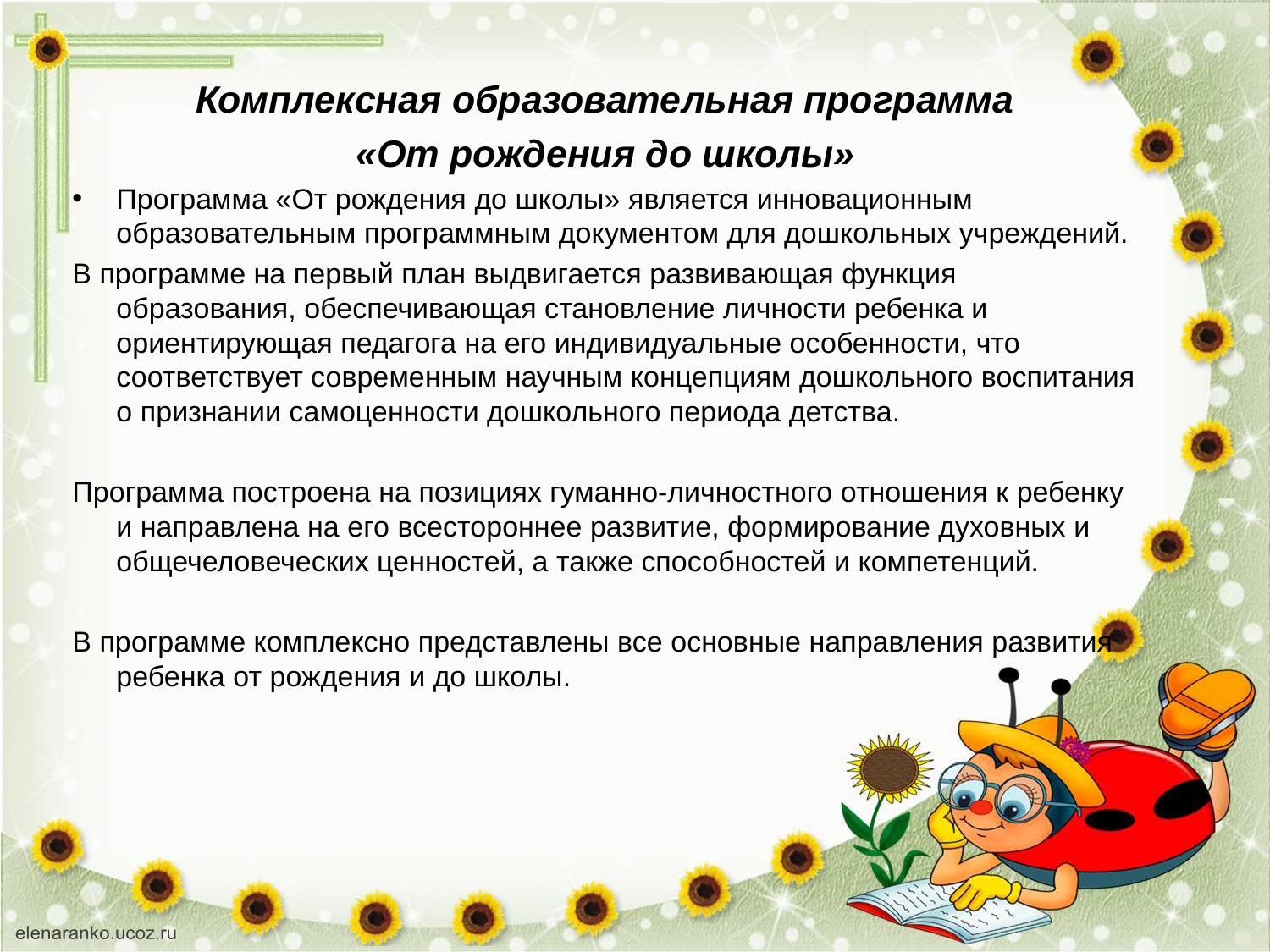

Комплексная образовательная программа
«От рождения до школы»
Программа «От рождения до школы» является инновационным образовательным программным документом для дошкольных учреждений.
В программе на первый план выдвигается развивающая функция образования, обеспечивающая становление личности ребенка и ориентирующая педагога на его индивидуальные особенности, что соответствует современным научным концепциям дошкольного воспитания о признании самоценности дошкольного периода детства.

Программа построена на позициях гуманно-личностного отношения к ребенку и направлена на его всестороннее развитие, формирование духовных и общечеловеческих ценностей, а также способностей и компетенций.

В программе комплексно представлены все основные направления развития ребенка от рождения и до школы.